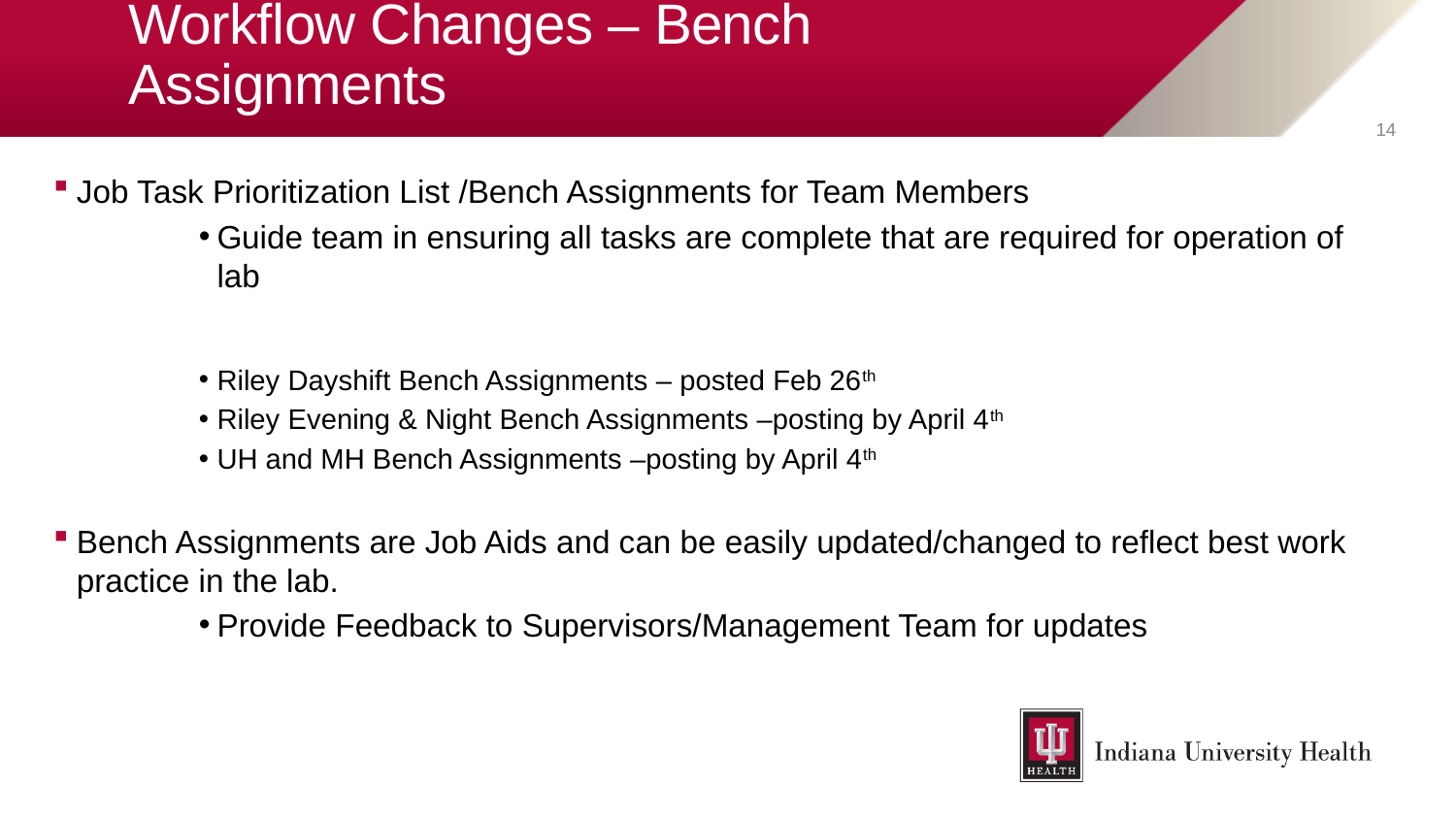

# Workflow Changes – Bench Assignments
14
Job Task Prioritization List /Bench Assignments for Team Members
Guide team in ensuring all tasks are complete that are required for operation of lab

Riley Dayshift Bench Assignments – posted Feb 26th
Riley Evening & Night Bench Assignments –posting by April 4th
UH and MH Bench Assignments –posting by April 4th

Bench Assignments are Job Aids and can be easily updated/changed to reflect best work practice in the lab.
Provide Feedback to Supervisors/Management Team for updates